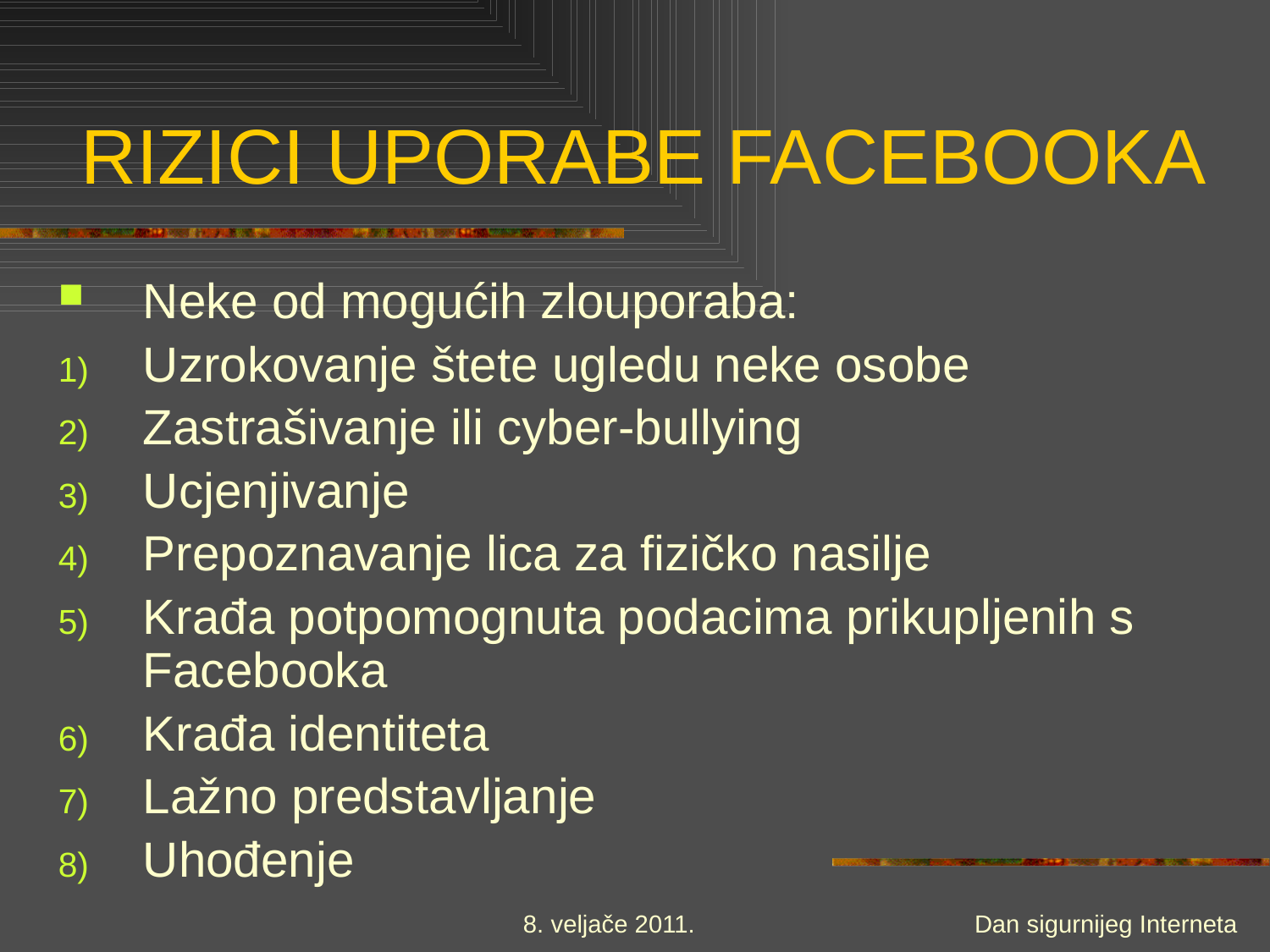

# RIZICI UPORABE FACEBOOKA
Neke od mogućih zlouporaba:
Uzrokovanje štete ugledu neke osobe
Zastrašivanje ili cyber-bullying
Ucjenjivanje
Prepoznavanje lica za fizičko nasilje
Krađa potpomognuta podacima prikupljenih s Facebooka
Krađa identiteta
Lažno predstavljanje
Uhođenje
8. veljače 2011.
Dan sigurnijeg Interneta